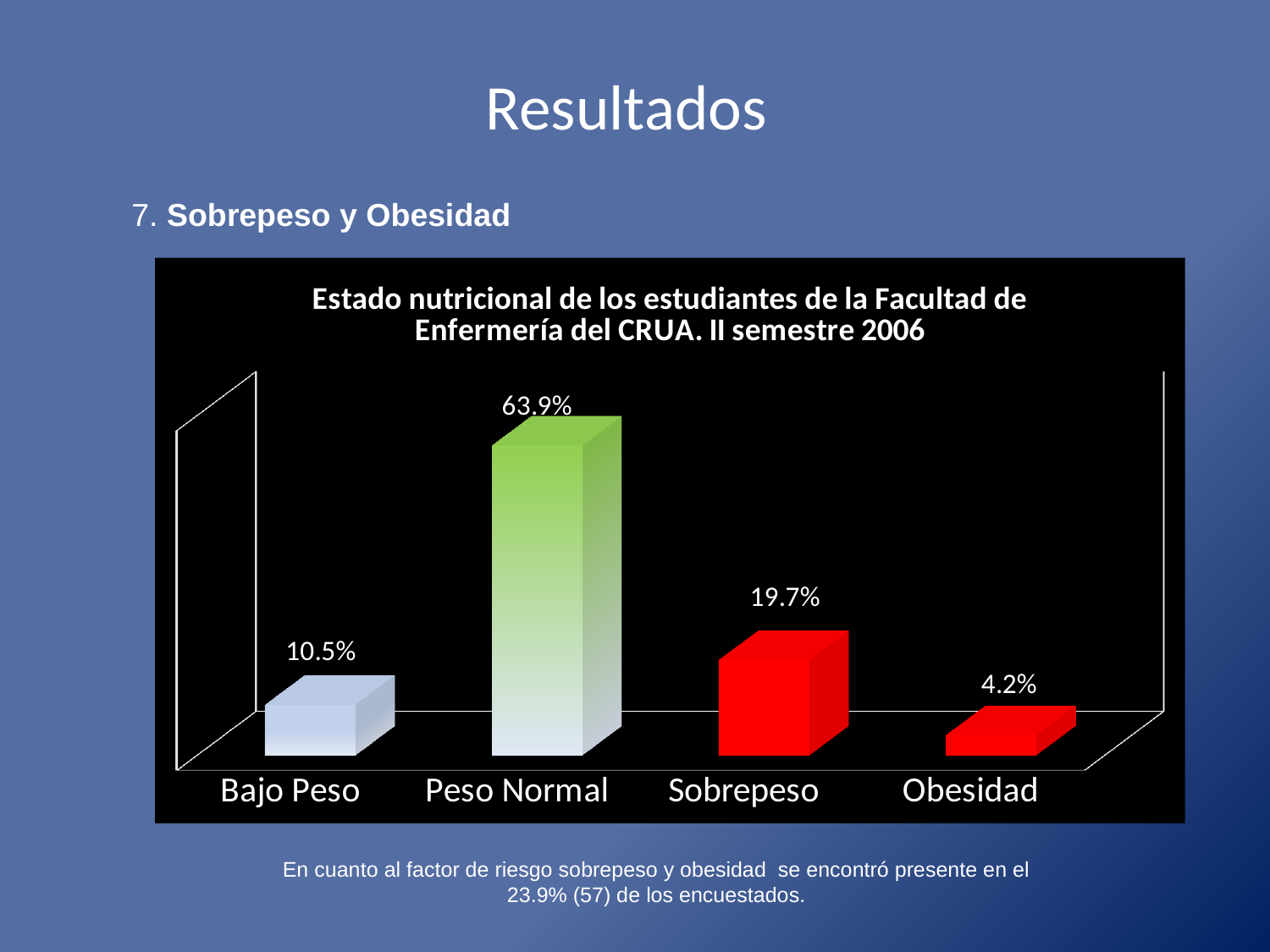

# Resultados
7. Sobrepeso y Obesidad

[unsupported chart]

En cuanto al factor de riesgo sobrepeso y obesidad  se encontró presente en el 23.9% (57) de los encuestados.